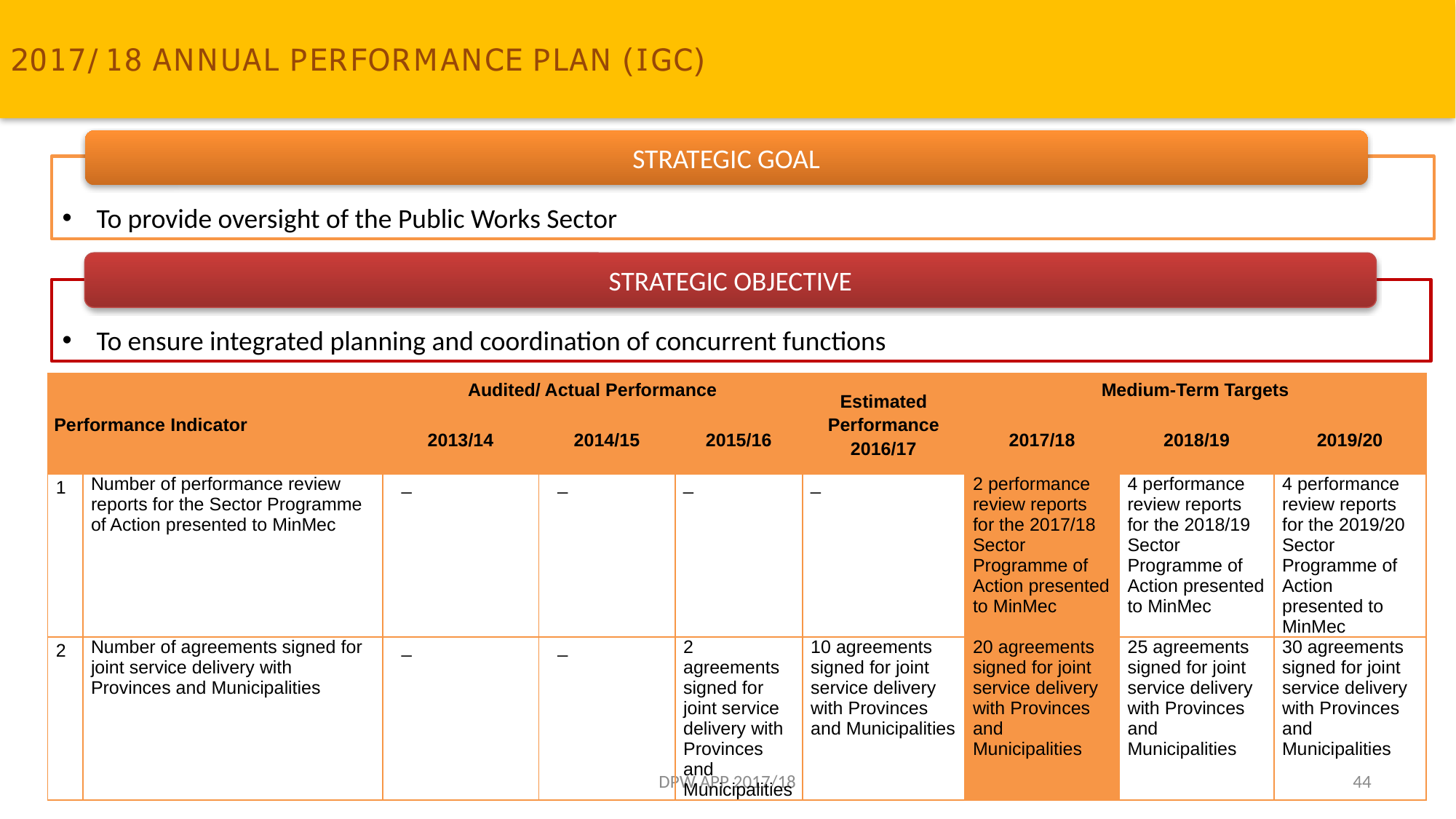

# 2017/18 ANNUAL PERFORMANCE PLAN (IGC)
STRATEGIC GOAL

To provide oversight of the Public Works Sector
STRATEGIC OBJECTIVE

To ensure integrated planning and coordination of concurrent functions
| Performance Indicator |  | Audited/ Actual Performance |  |  | Estimated Performance 2016/17 | Medium-Term Targets |  |  |
| --- | --- | --- | --- | --- | --- | --- | --- | --- |
|  |  | 2013/14 | 2014/15 | 2015/16 |  | 2017/18 | 2018/19 | 2019/20 |
| 1 | Number of performance review reports for the Sector Programme of Action presented to MinMec | \_ | \_ | \_ | \_ | 2 performance review reports for the 2017/18 Sector Programme of Action presented to MinMec | 4 performance review reports for the 2018/19 Sector Programme of Action presented to MinMec | 4 performance review reports for the 2019/20 Sector Programme of Action presented to MinMec |
| 2 | Number of agreements signed for joint service delivery with Provinces and Municipalities | \_ | \_ | 2 agreements signed for joint service delivery with Provinces and Municipalities | 10 agreements signed for joint service delivery with Provinces and Municipalities | 20 agreements signed for joint service delivery with Provinces and Municipalities | 25 agreements signed for joint service delivery with Provinces and Municipalities | 30 agreements signed for joint service delivery with Provinces and Municipalities |
DPW APP 2017/18
44